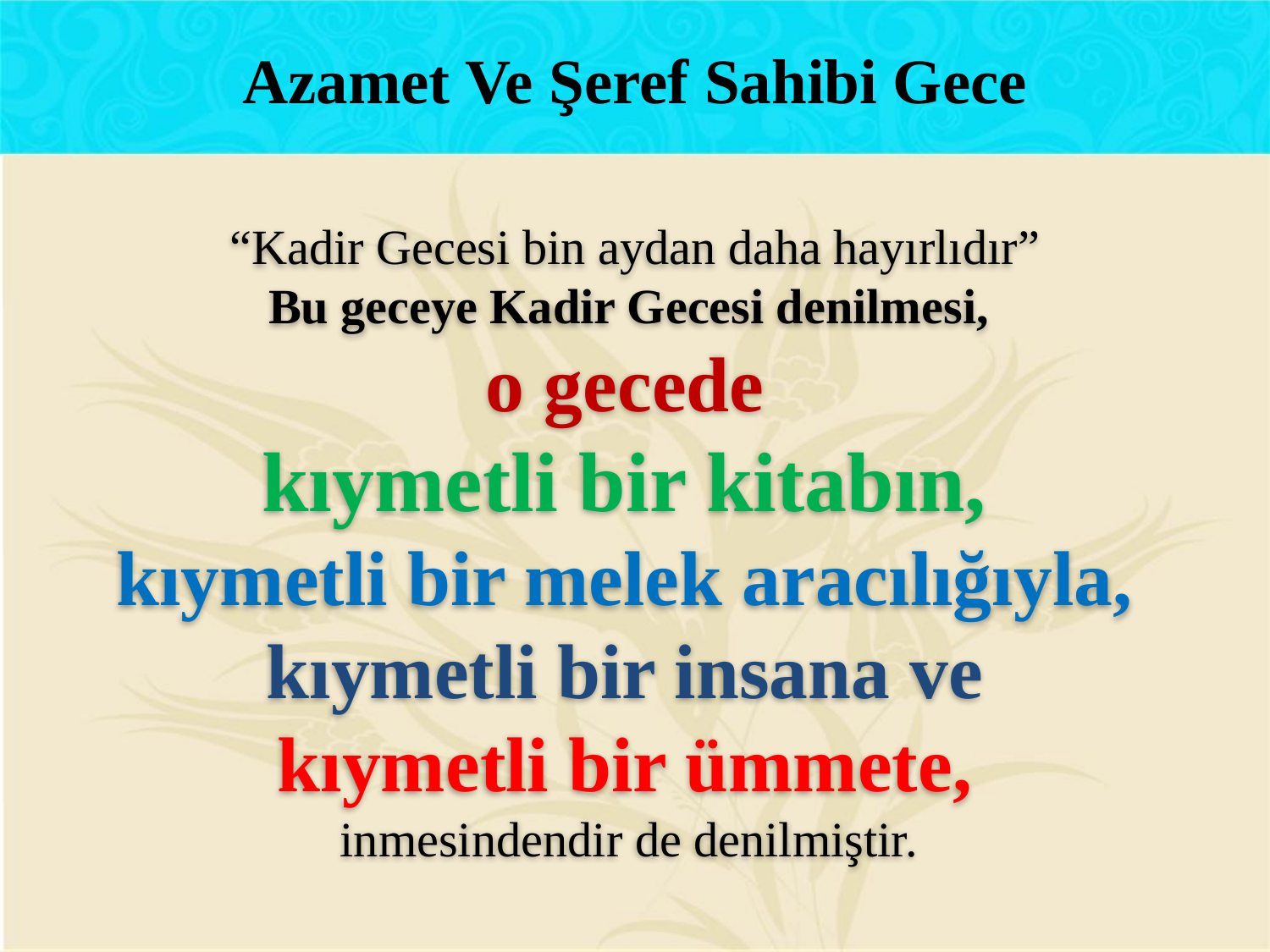

Azamet Ve Şeref Sahibi Gece
“Kadir Gecesi bin aydan daha hayırlıdır”
Bu geceye Kadir Gecesi denilmesi,
o gecede
kıymetli bir kitabın,
kıymetli bir melek aracılığıyla,
kıymetli bir insana ve
kıymetli bir ümmete,
inmesindendir de denilmiştir.